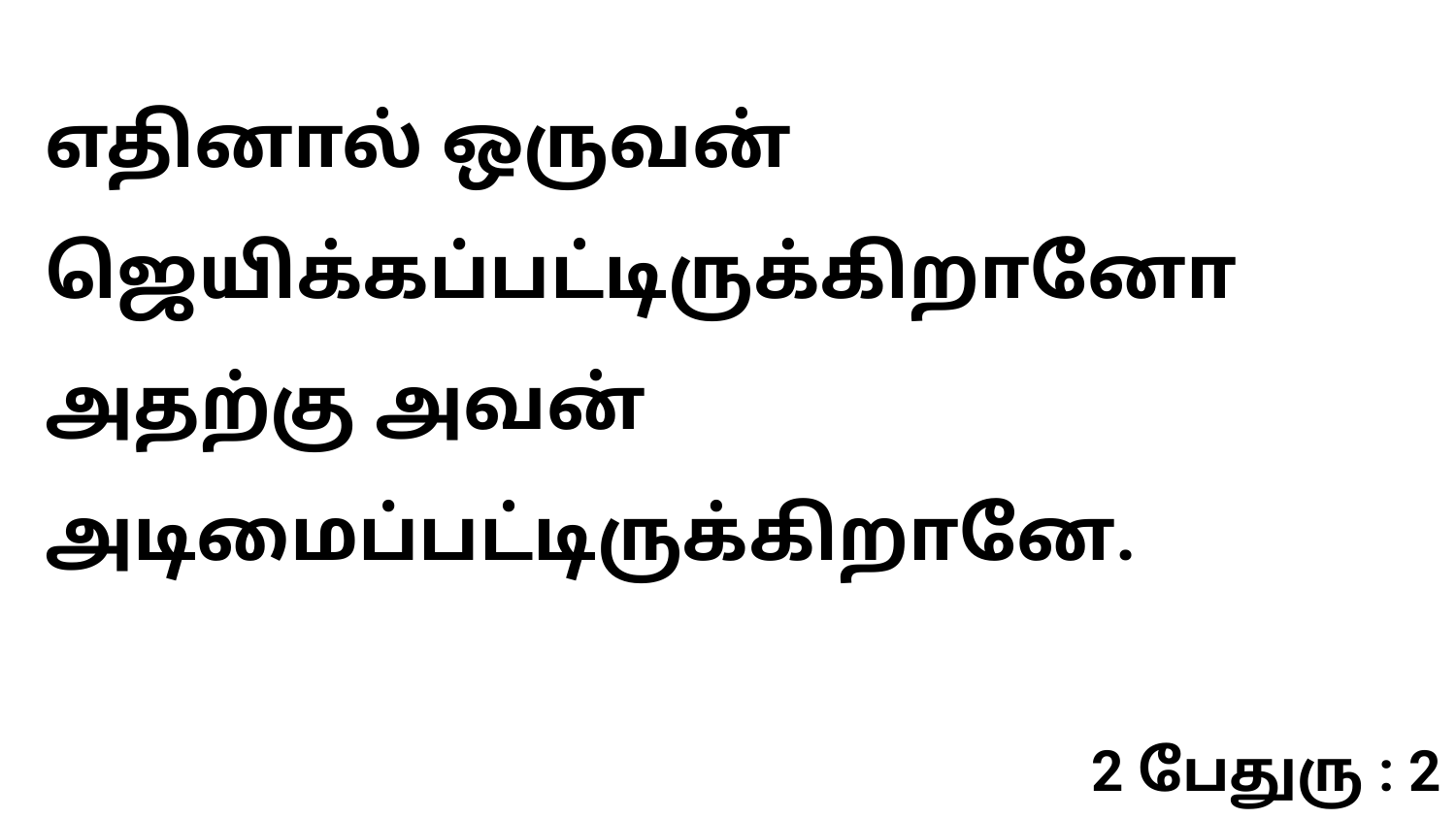

எதினால் ஒருவன் ஜெயிக்கப்பட்டிருக்கிறானோ அதற்கு அவன் அடிமைப்பட்டிருக்கிறானே.
2 பேதுரு : 2